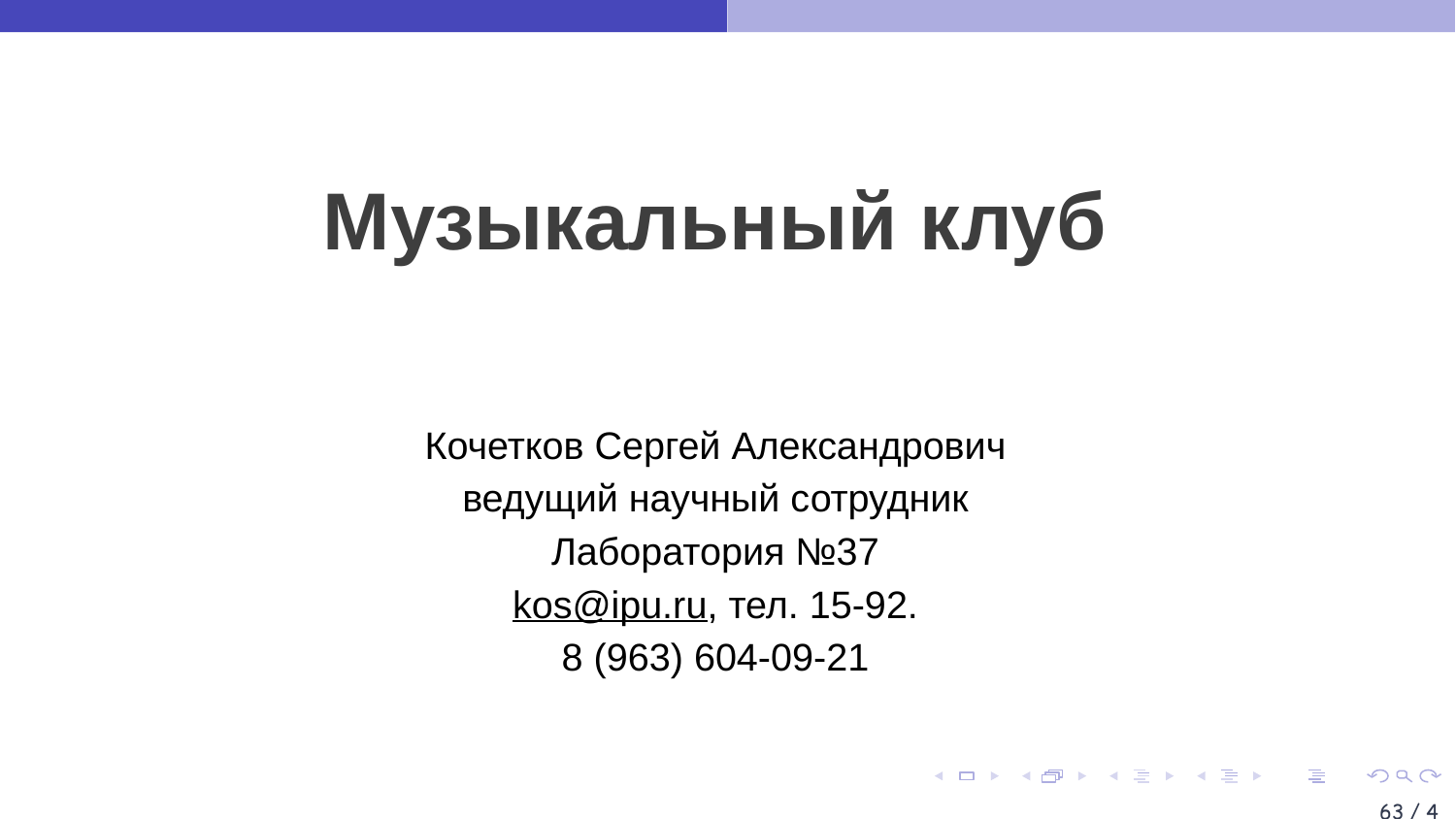

# Музыкальный клуб
Кочетков Сергей Александрович
ведущий научный сотрудник
Лаборатория №37
kos@ipu.ru, тел. 15-92.
8 (963) 604-09-21

63 / 4